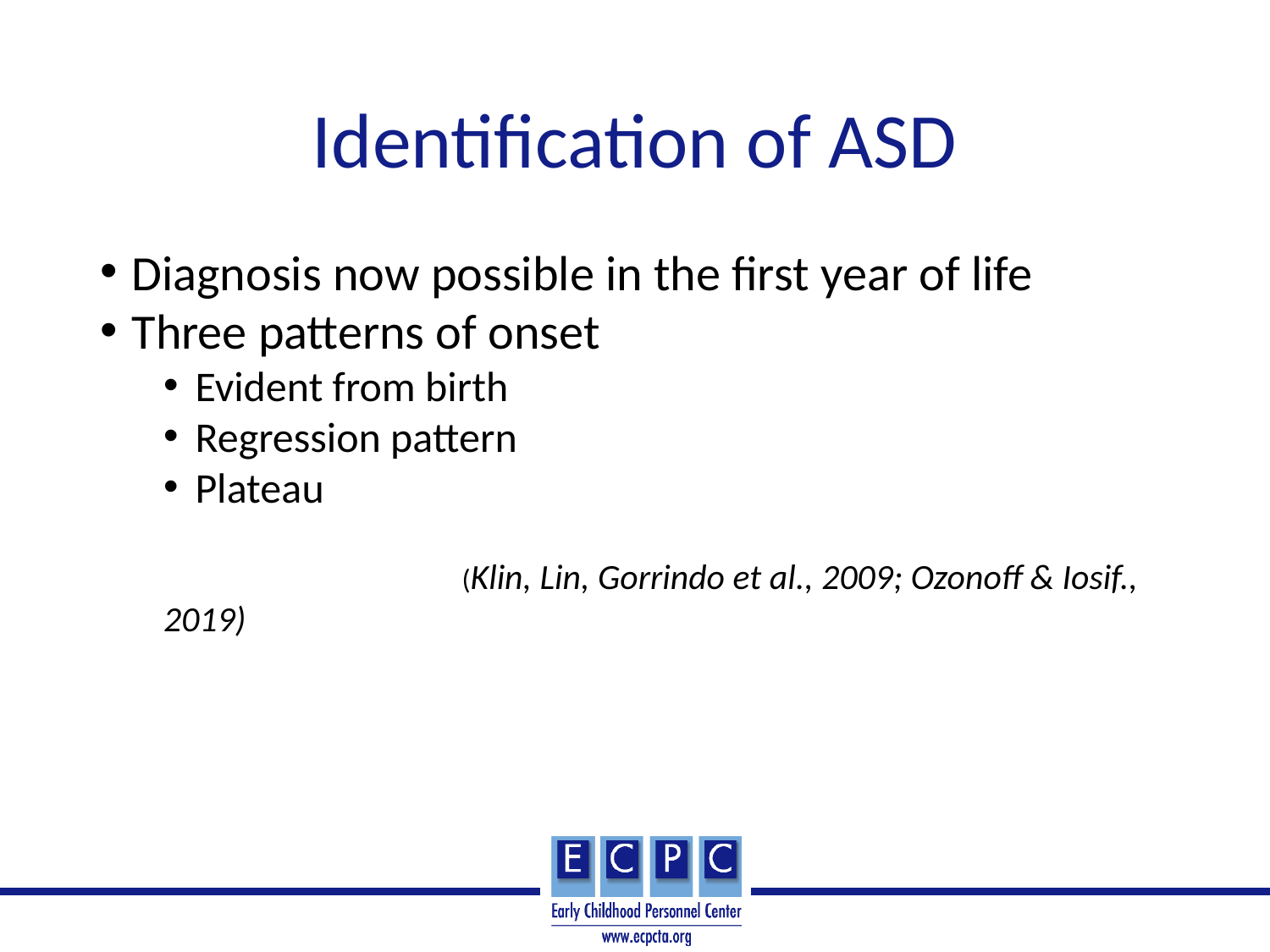

# Identification of ASD
Diagnosis now possible in the first year of life
Three patterns of onset
Evident from birth
Regression pattern
Plateau

		       (Klin, Lin, Gorrindo et al., 2009; Ozonoff & Iosif., 2019)